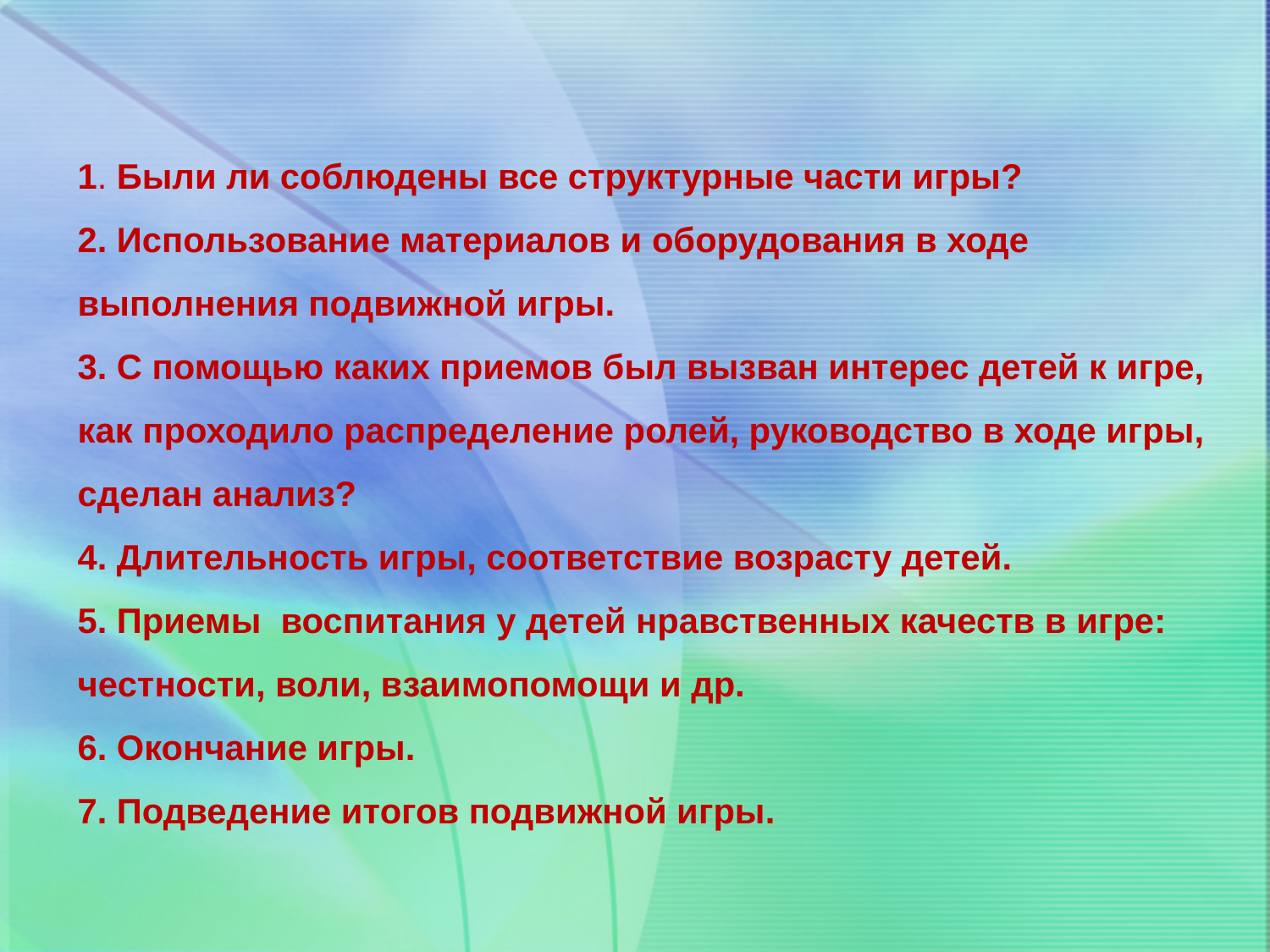

# 1. Были ли соблюдены все структурные части игры? 2. Использование материалов и оборудования в ходе выполнения подвижной игры. 3. С помощью каких приемов был вызван интерес детей к игре, как проходило распределение ролей, руководство в ходе игры, сделан анализ? 4. Длительность игры, соответствие возрасту детей. 5. Приемы  воспитания у детей нравственных качеств в игре: честности, воли, взаимопомощи и др. 6. Окончание игры. 7. Подведение итогов подвижной игры.